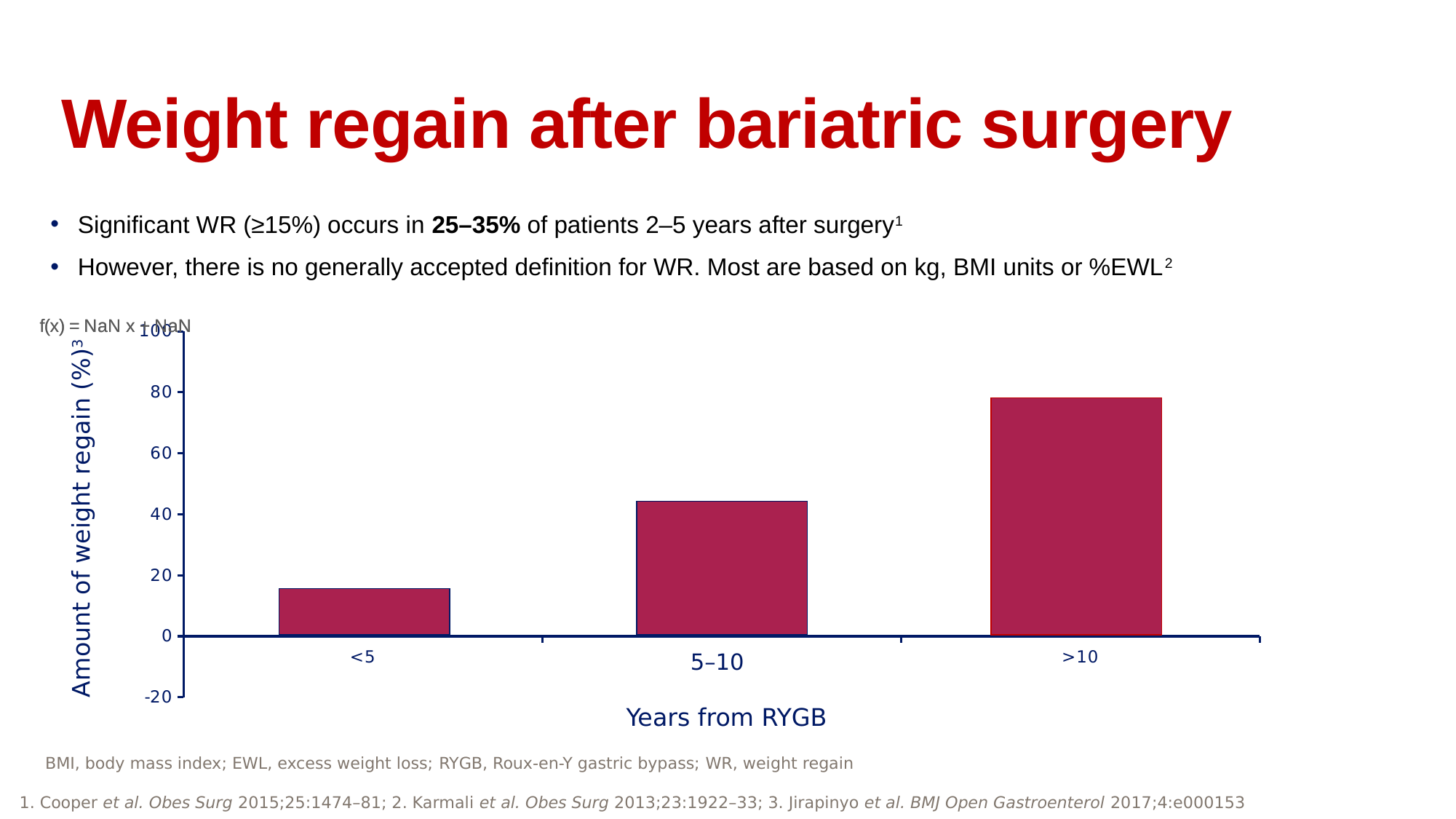

Weight regain after bariatric surgery
Significant WR (≥15%) occurs in 25–35% of patients 2–5 years after surgery1
However, there is no generally accepted definition for WR. Most are based on kg, BMI units or %EWL2

### Chart

| Category | Y-Values |
|---|---|
| <5 | None |
|  | None |
| >10 | None |

5–10
Amount of weight regain (%)3
Years from RYGB
BMI, body mass index; EWL, excess weight loss; RYGB, Roux-en-Y gastric bypass; WR, weight regain
 1. Cooper et al. Obes Surg 2015;25:1474–81; 2. Karmali et al. Obes Surg 2013;23:1922–33; 3. Jirapinyo et al. BMJ Open Gastroenterol 2017;4:e000153